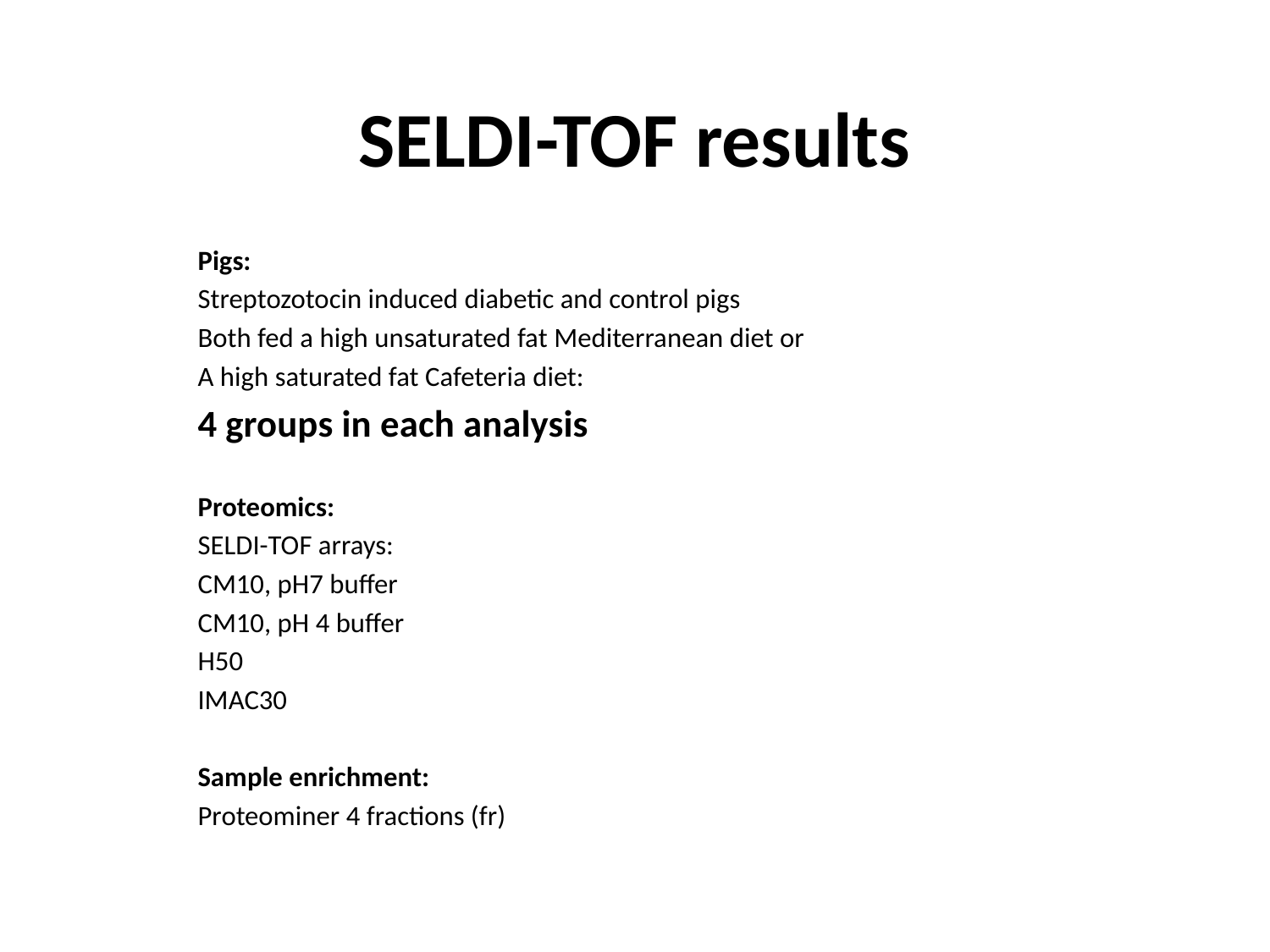

# SELDI-TOF results
Pigs:
Streptozotocin induced diabetic and control pigs
Both fed a high unsaturated fat Mediterranean diet or
A high saturated fat Cafeteria diet:
4 groups in each analysis

Proteomics:
SELDI-TOF arrays:
CM10, pH7 buffer
CM10, pH 4 buffer
H50
IMAC30

Sample enrichment:
Proteominer 4 fractions (fr)